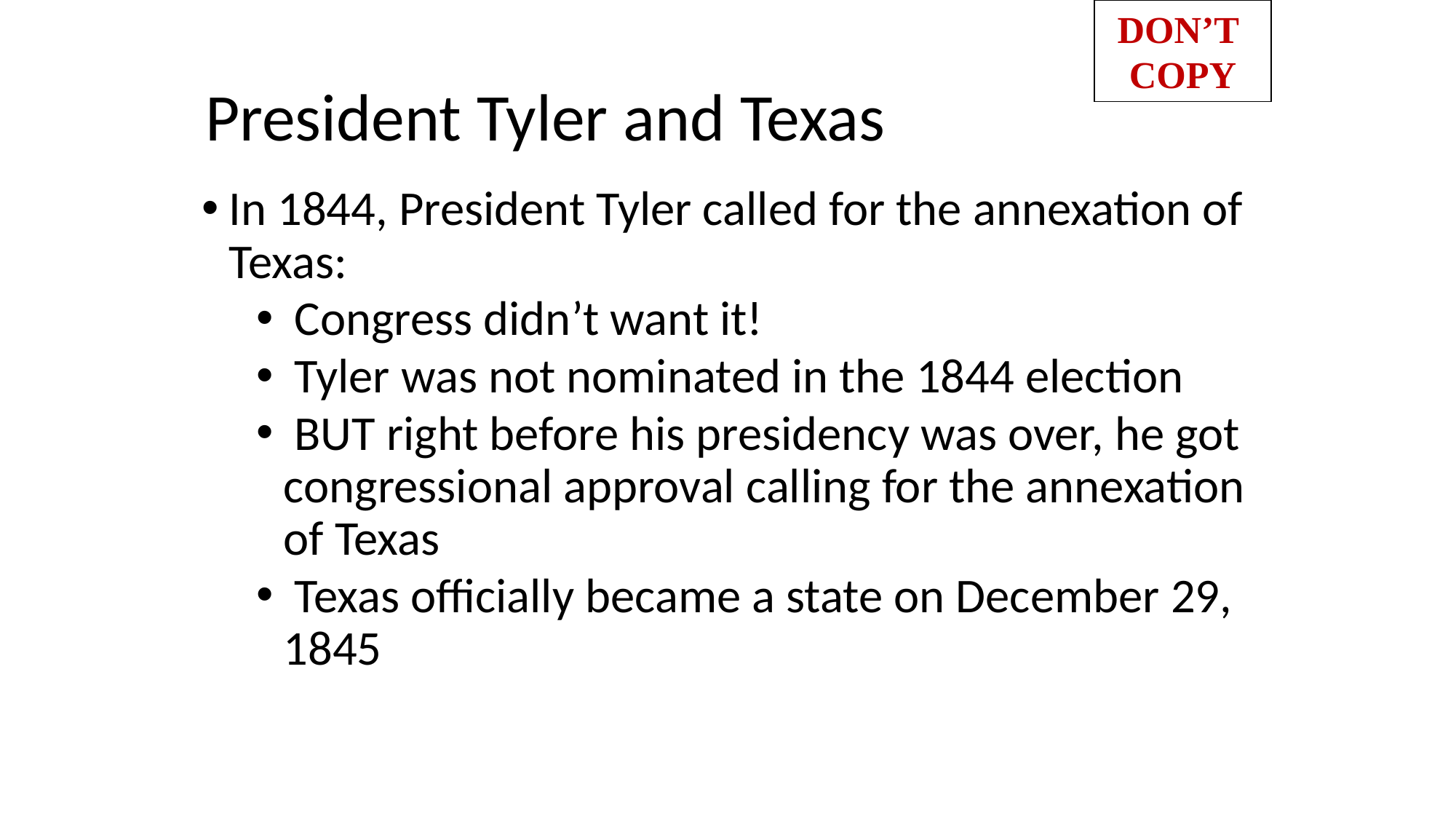

DON’T
COPY
# President Tyler and Texas
In 1844, President Tyler called for the annexation of Texas:
 Congress didn’t want it!
 Tyler was not nominated in the 1844 election
 BUT right before his presidency was over, he got congressional approval calling for the annexation of Texas
 Texas officially became a state on December 29, 1845